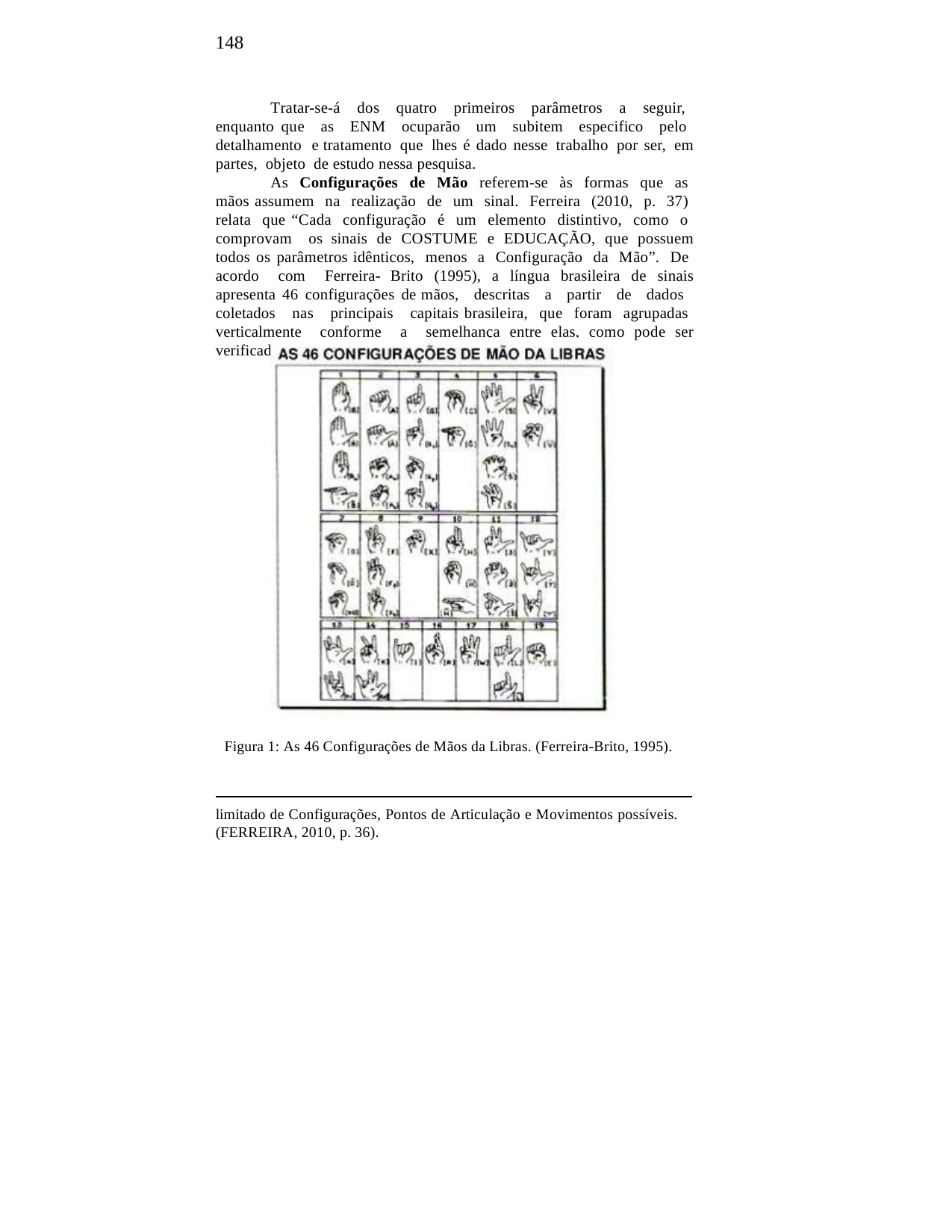

148

Tratar-se-á  dos  quatro  primeiros  parâmetros  a  seguir,  enquanto que  as  ENM  ocuparão  um  subitem  especifico  pelo  detalhamento  e tratamento  que  lhes é dado nesse  trabalho  por ser,  em partes,  objeto  de estudo nessa pesquisa.
As  Configurações  de  Mão  referem-se  às  formas  que  as  mãos assumem  na  realização  de  um  sinal.  Ferreira  (2010,  p.  37)  relata  que “Cada  configuração  é  um  elemento  distintivo,  como  o  comprovam  os sinais de COSTUME e EDUCAÇÃO, que possuem todos os parâmetros idênticos,  menos  a  Configuração  da  Mão”.  De  acordo  com  Ferreira- Brito (1995), a língua brasileira de sinais apresenta 46 configurações de mãos,   descritas   a   partir   de   dados   coletados   nas   principais   capitais brasileira,  que  foram  agrupadas  verticalmente  conforme  a  semelhança entre elas, como pode ser verificado na Figura 2.

Figura 1: As 46 Configurações de Mãos da Libras. (Ferreira-Brito, 1995).

limitado de Configurações, Pontos de Articulação e Movimentos possíveis. (FERREIRA, 2010, p. 36).